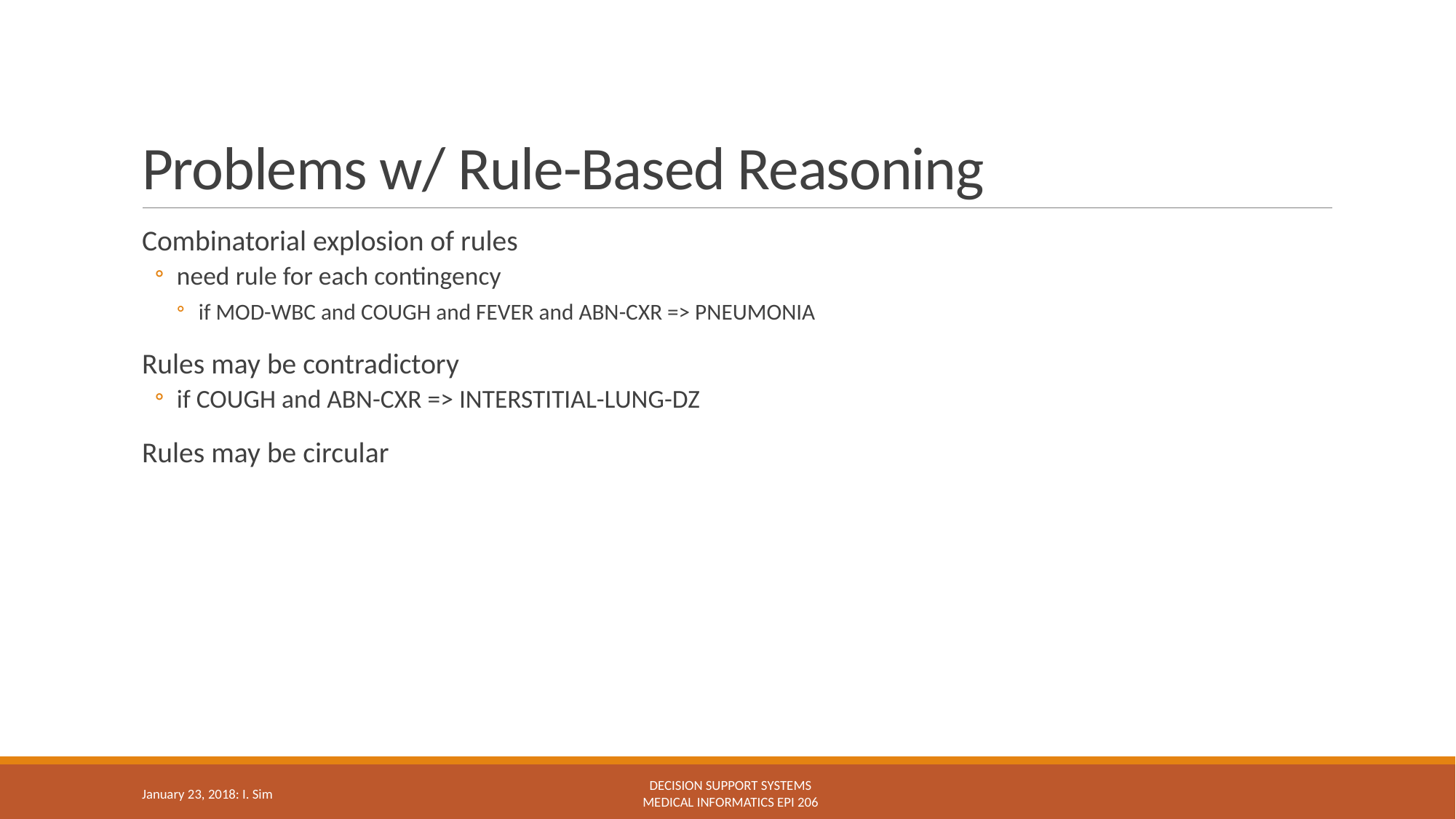

# Problems w/ Rule-Based Reasoning
Combinatorial explosion of rules
need rule for each contingency
if MOD-WBC and COUGH and FEVER and ABN-CXR => PNEUMONIA
Rules may be contradictory
if COUGH and ABN-CXR => INTERSTITIAL-LUNG-DZ
Rules may be circular

Decision support systems
Medical Informatics epi 206
January 23, 2018: I. Sim